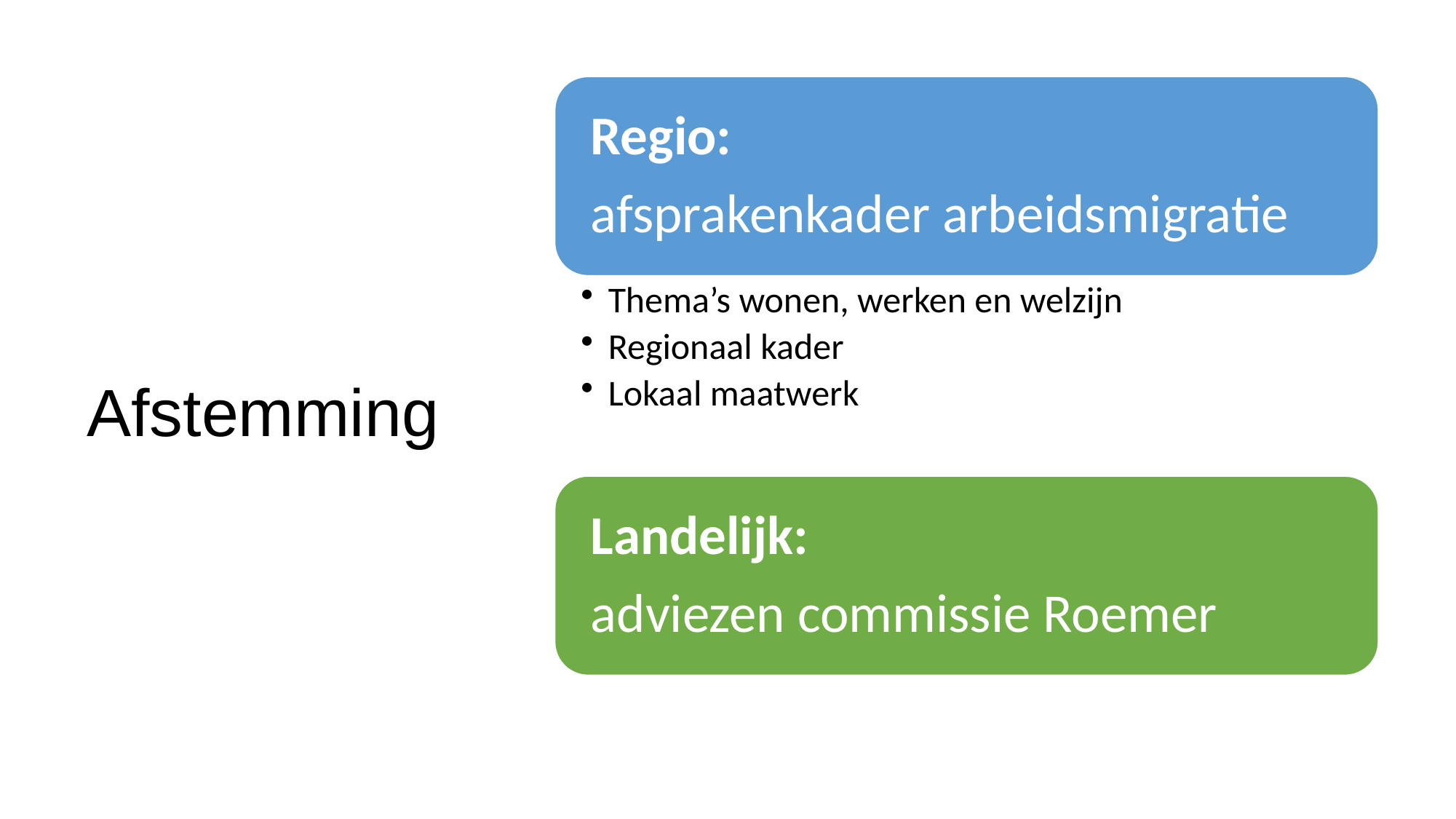

Regio:
afsprakenkader arbeidsmigratie
Thema’s wonen, werken en welzijn
Regionaal kader
Lokaal maatwerk

Landelijk:
adviezen commissie Roemer

# Afstemming